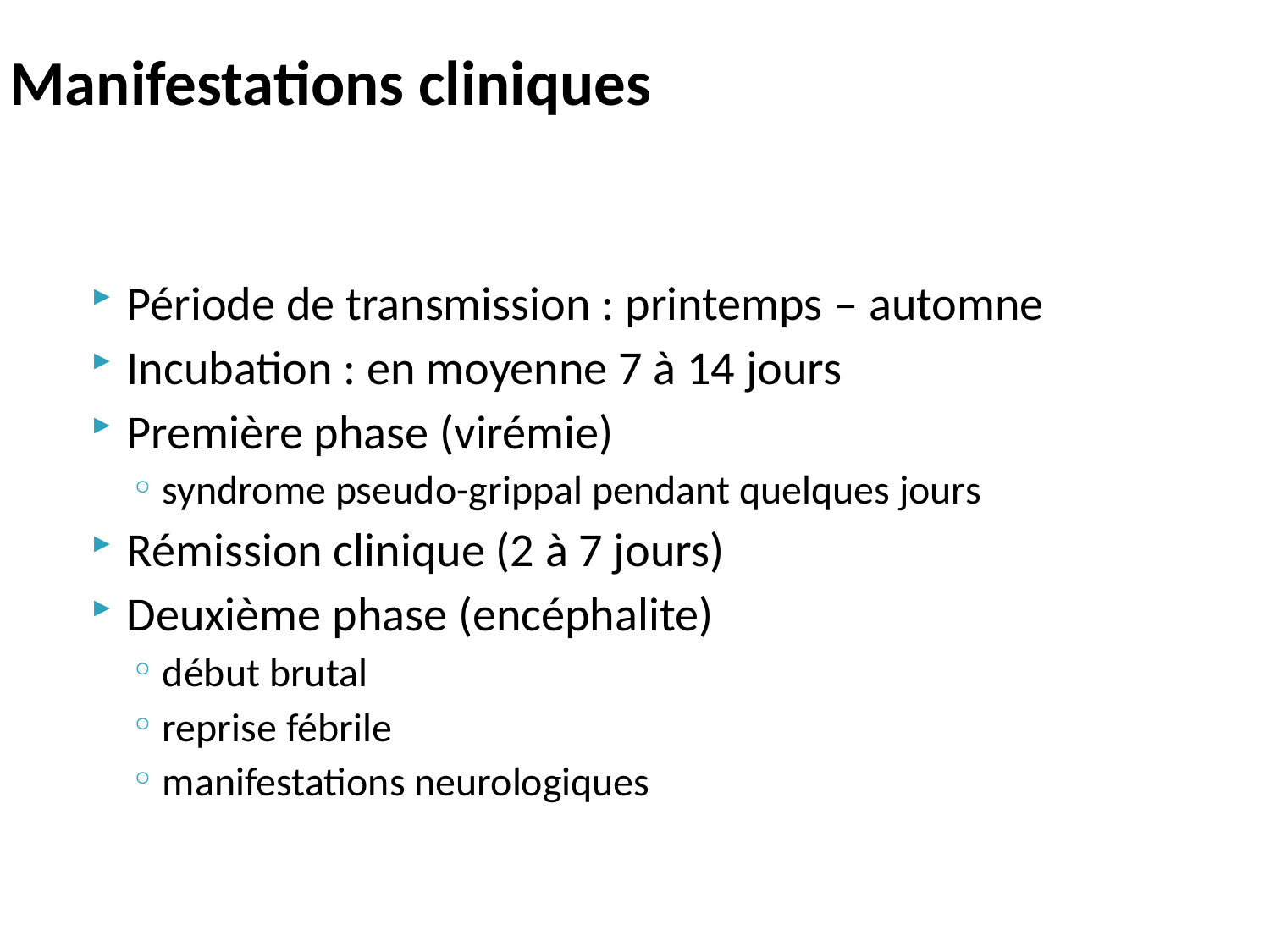

# Manifestations cliniques
Période de transmission : printemps – automne
Incubation : en moyenne 7 à 14 jours
Première phase (virémie)
syndrome pseudo-grippal pendant quelques jours
Rémission clinique (2 à 7 jours)
Deuxième phase (encéphalite)
début brutal
reprise fébrile
manifestations neurologiques